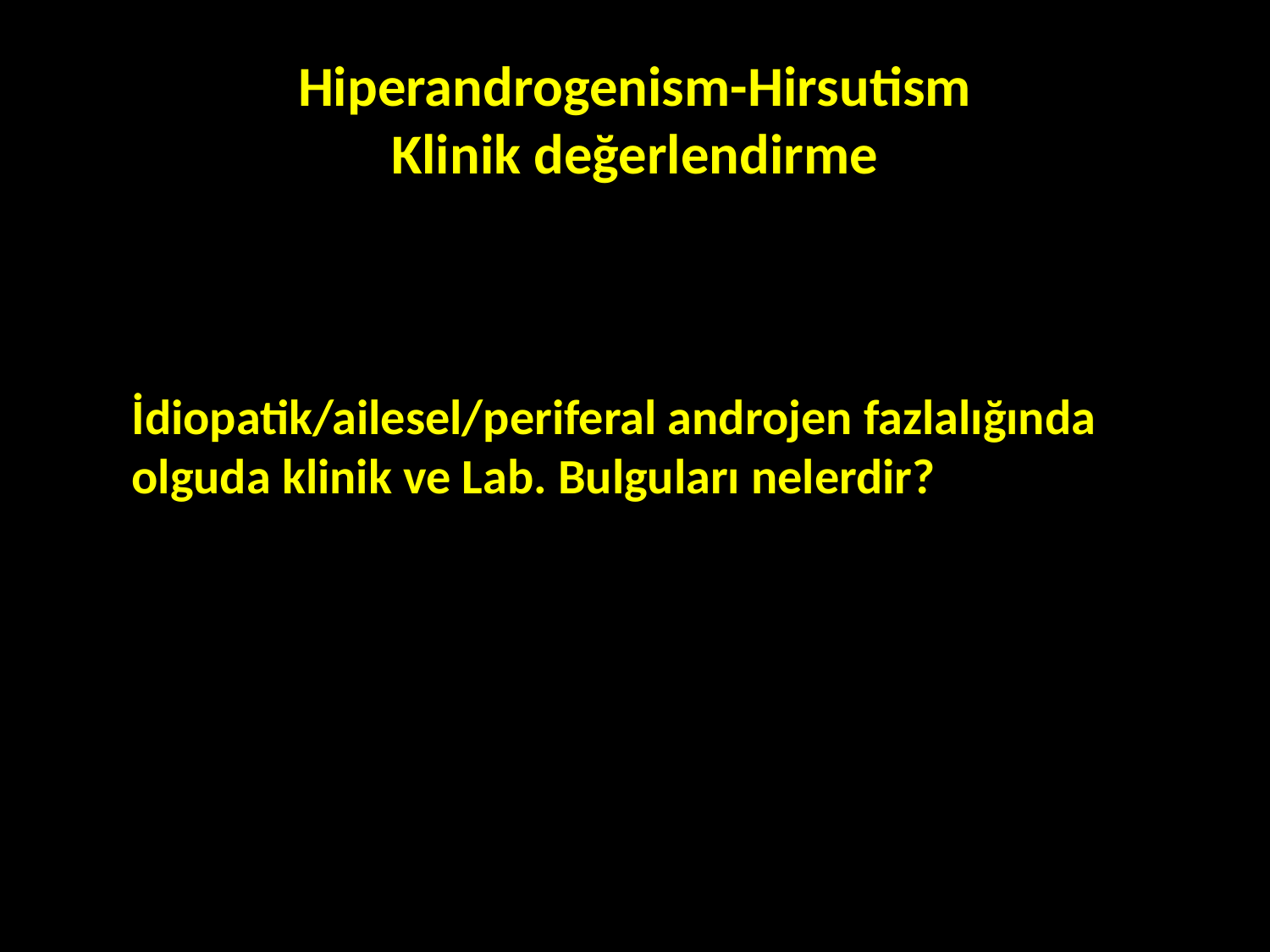

# Hiperandrogenism-Hirsutism Klinik değerlendirme

İdiopatik/ailesel/periferal androjen fazlalığında olguda klinik ve Lab. Bulguları nelerdir?